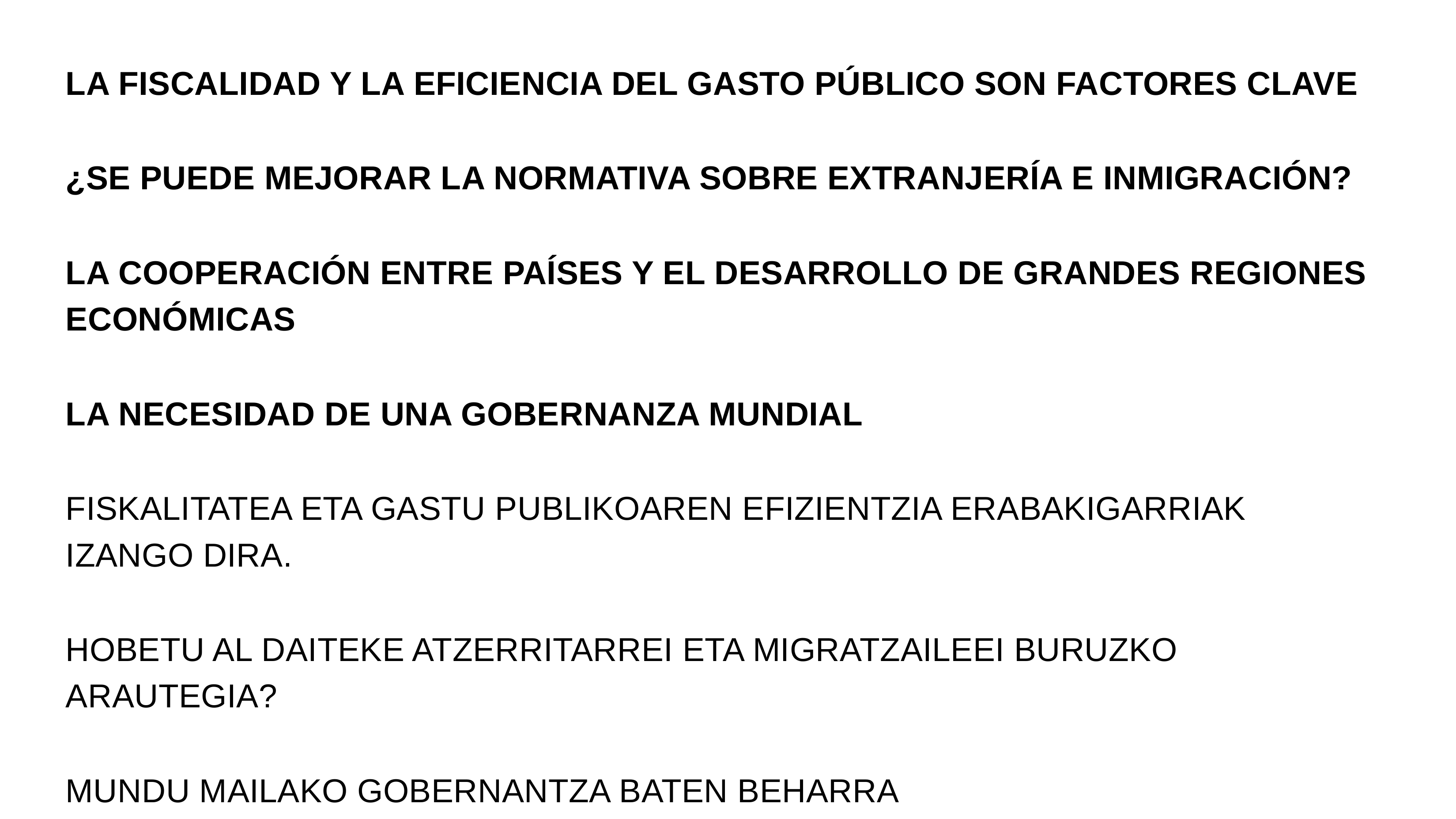

LA FISCALIDAD Y LA EFICIENCIA DEL GASTO PÚBLICO SON FACTORES CLAVE

¿SE PUEDE MEJORAR LA NORMATIVA SOBRE EXTRANJERÍA E INMIGRACIÓN?

LA COOPERACIÓN ENTRE PAÍSES Y EL DESARROLLO DE GRANDES REGIONES ECONÓMICAS

LA NECESIDAD DE UNA GOBERNANZA MUNDIAL

FISKALITATEA ETA GASTU PUBLIKOAREN EFIZIENTZIA ERABAKIGARRIAK IZANGO DIRA.

HOBETU AL DAITEKE ATZERRITARREI ETA MIGRATZAILEEI BURUZKO ARAUTEGIA?

MUNDU MAILAKO GOBERNANTZA BATEN BEHARRA